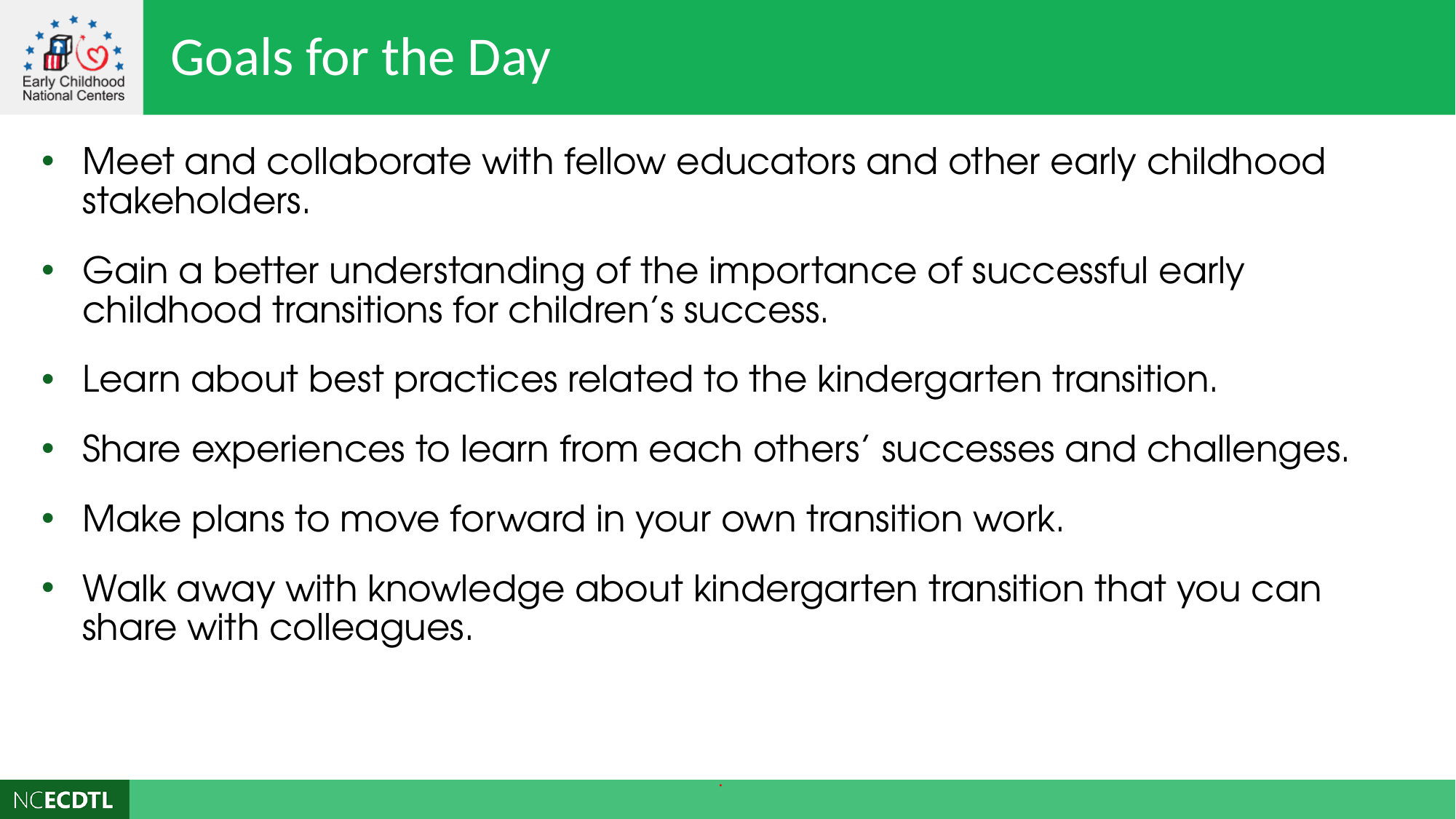

Goals for the Day
Meet and collaborate with fellow educators and other early childhood stakeholders.
Gain a better understanding of the importance of successful early childhood transitions for children’s success.
Learn about best practices related to the kindergarten transition.
Share experiences to learn from each others’ successes and challenges.
Make plans to move forward in your own transition work.
Walk away with knowledge about kindergarten transition that you can share with colleagues.

.